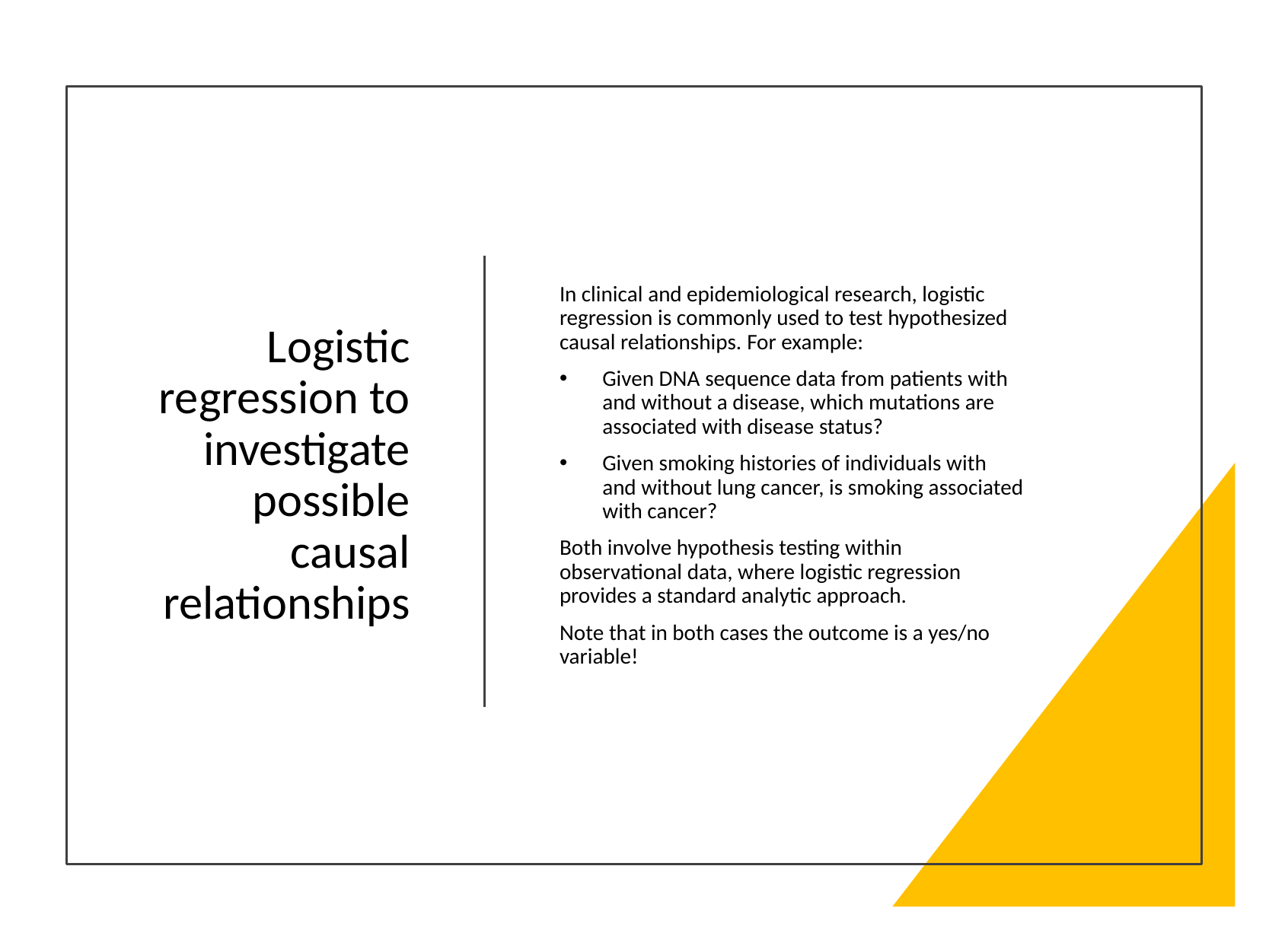

# Logistic regression to investigate possible causal relationships
In clinical and epidemiological research, logistic regression is commonly used to test hypothesized causal relationships. For example:
Given DNA sequence data from patients with and without a disease, which mutations are associated with disease status?
Given smoking histories of individuals with and without lung cancer, is smoking associated with cancer?
Both involve hypothesis testing within observational data, where logistic regression provides a standard analytic approach.
Note that in both cases the outcome is a yes/no variable!